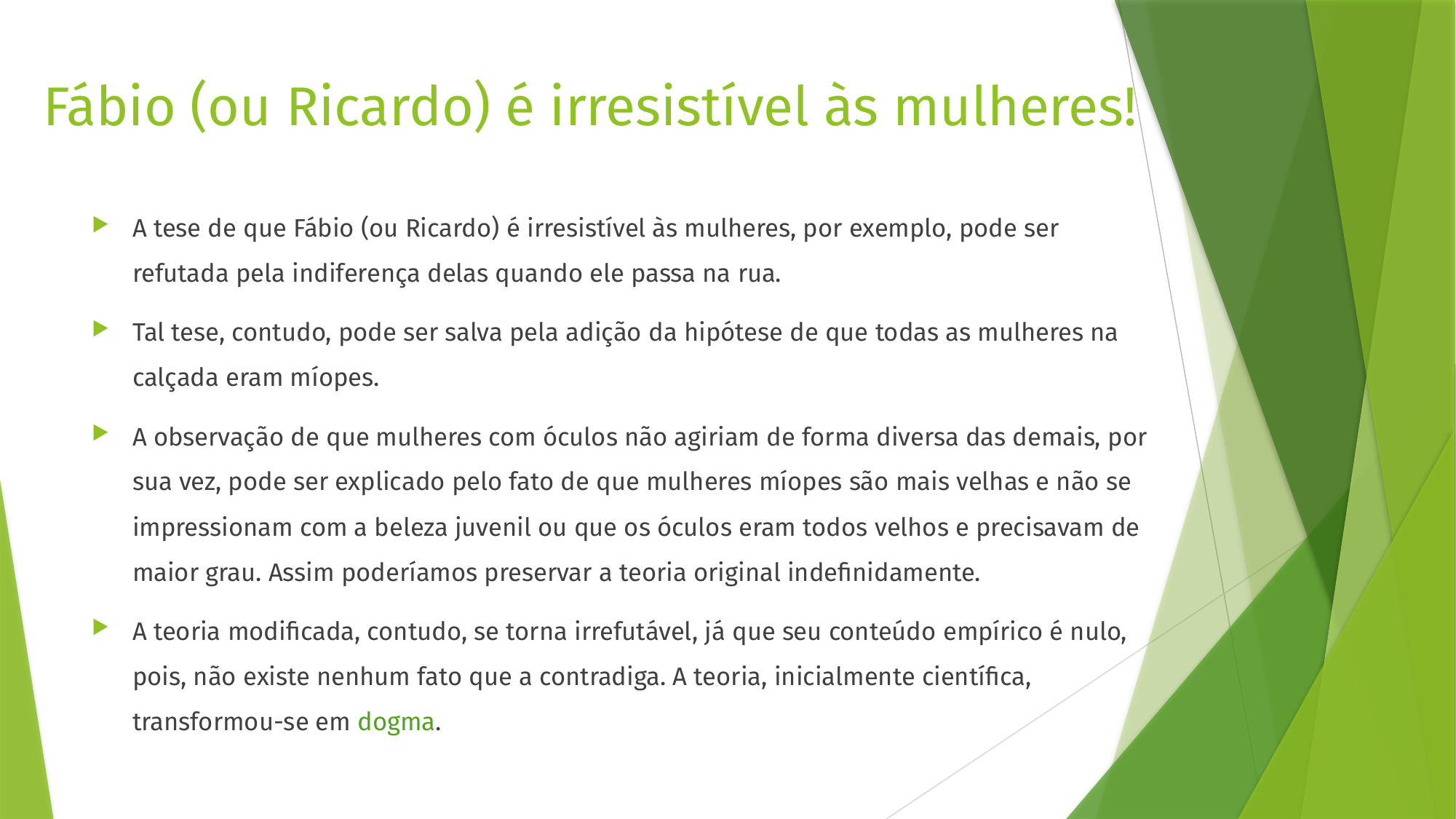

# Fábio (ou Ricardo) é irresistível às mulheres!
A tese de que Fábio (ou Ricardo) é irresistível às mulheres, por exemplo, pode ser refutada pela indiferença delas quando ele passa na rua.
Tal tese, contudo, pode ser salva pela adição da hipótese de que todas as mulheres na calçada eram míopes.
A observação de que mulheres com óculos não agiriam de forma diversa das demais, por sua vez, pode ser explicado pelo fato de que mulheres míopes são mais velhas e não se impressionam com a beleza juvenil ou que os óculos eram todos velhos e precisavam de maior grau. Assim poderíamos preservar a teoria original indefinidamente.
A teoria modificada, contudo, se torna irrefutável, já que seu conteúdo empírico é nulo, pois, não existe nenhum fato que a contradiga. A teoria, inicialmente científica, transformou-se em dogma.